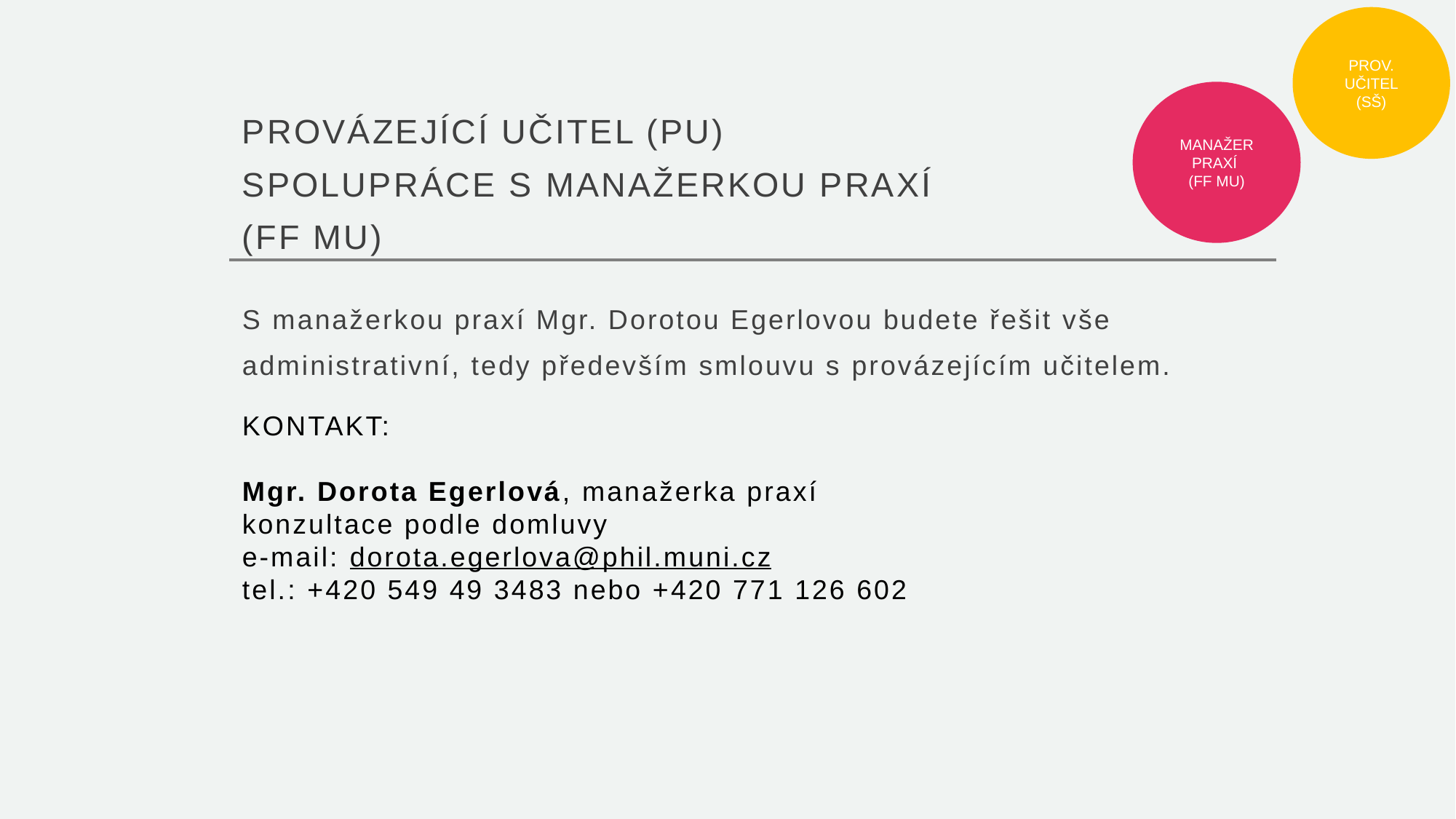

PROV. UČITEL
(SŠ)
# PROVÁZEJÍCÍ UČITEL (PU)  SPOLUPRÁCE S MANAŽERKOU PRAXÍ (FF MU)
MANAŽER
PRAXÍ
(FF MU)
S manažerkou praxí Mgr. Dorotou Egerlovou budete řešit vše administrativní, tedy především smlouvu s provázejícím učitelem.
KONTAKT:

Mgr. Dorota Egerlová, manažerka praxí 
konzultace podle domluvy
e-mail: dorota.egerlova@phil.muni.cz
tel.: +420 549 49 3483 nebo +420 771 126 602